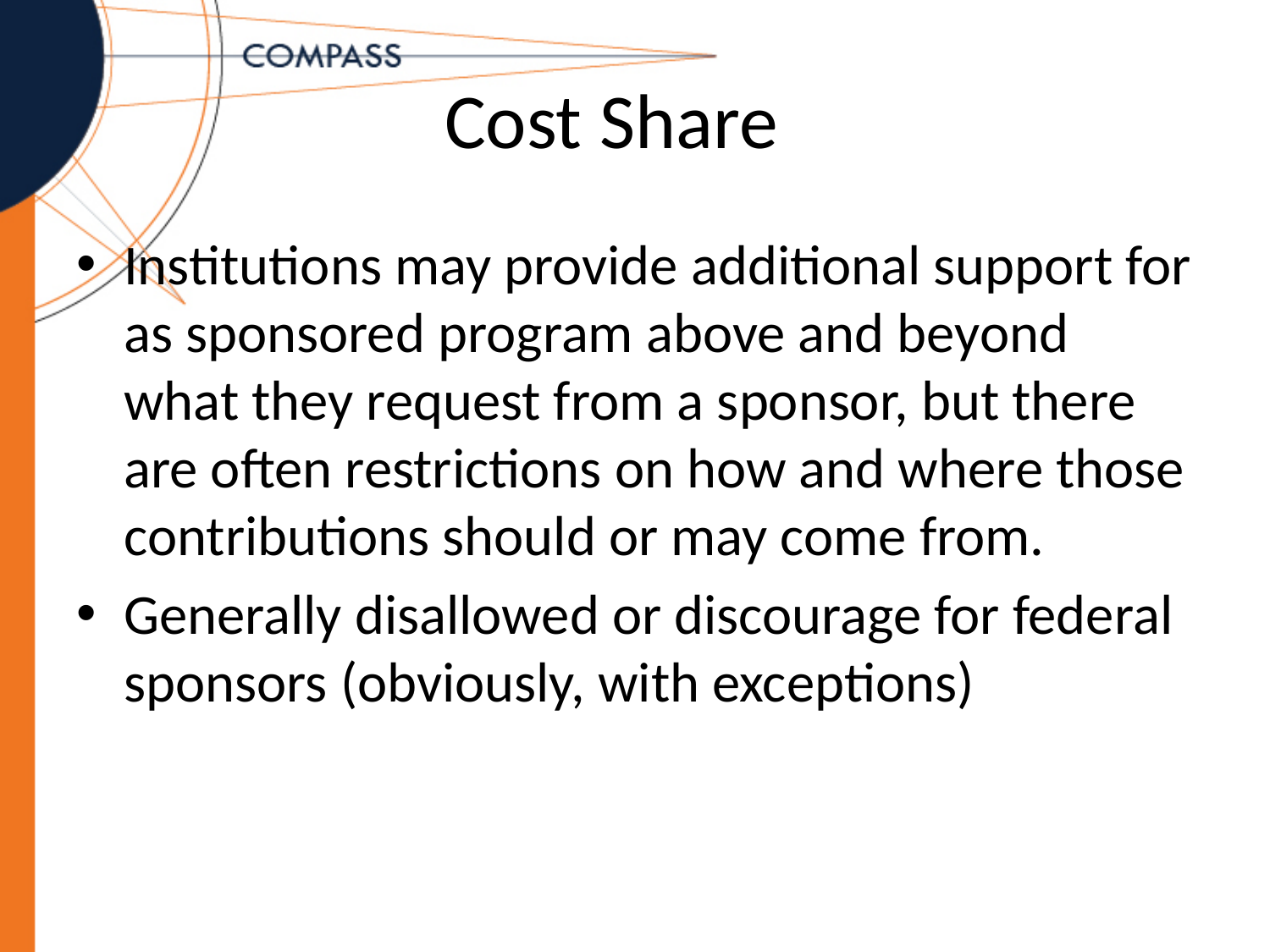

# Cost Share
Institutions may provide additional support for as sponsored program above and beyond what they request from a sponsor, but there are often restrictions on how and where those contributions should or may come from.
Generally disallowed or discourage for federal sponsors (obviously, with exceptions)